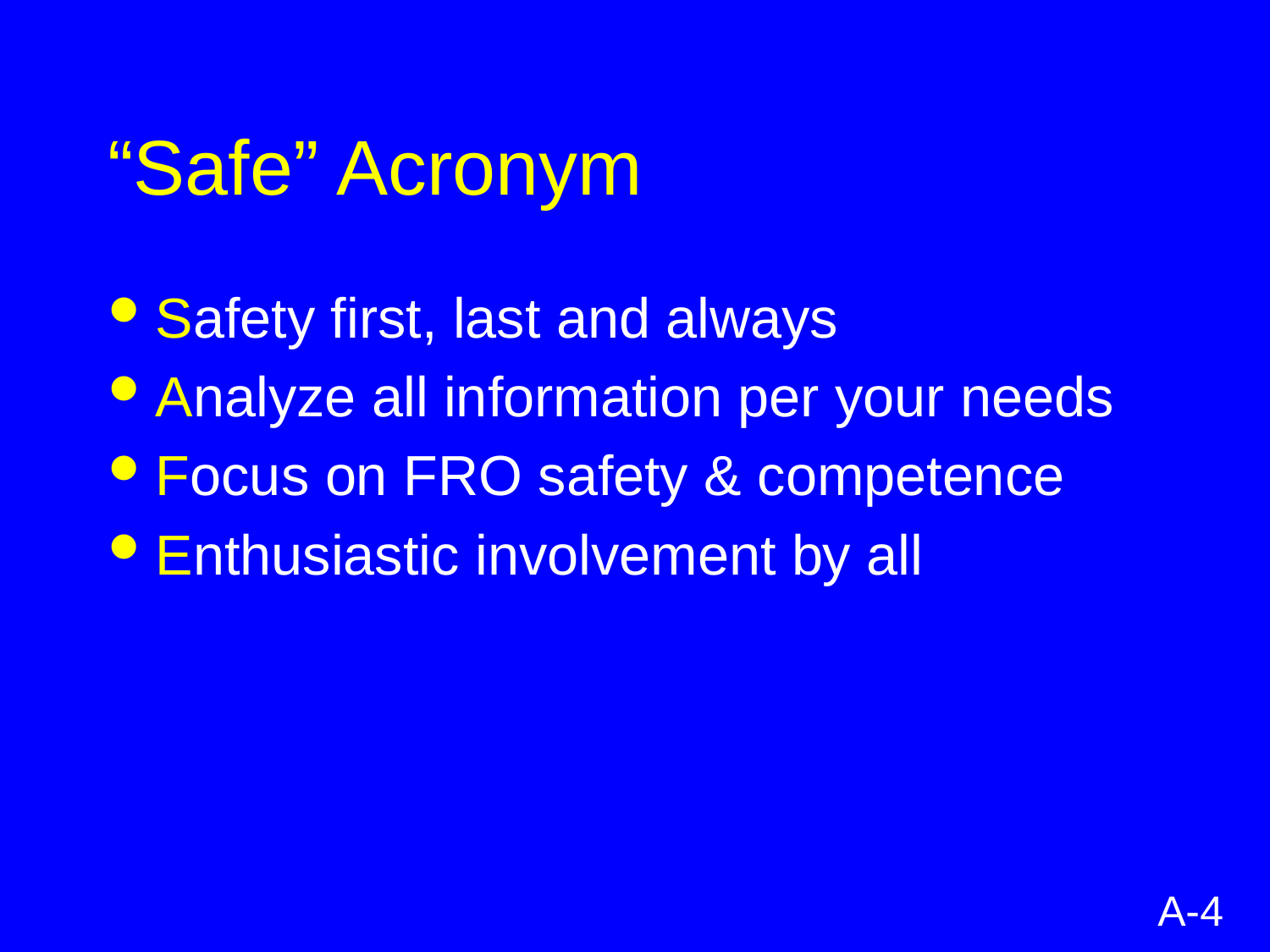

# “Safe” Acronym
Safety first, last and always
Analyze all information per your needs
Focus on FRO safety & competence
Enthusiastic involvement by all
A-4